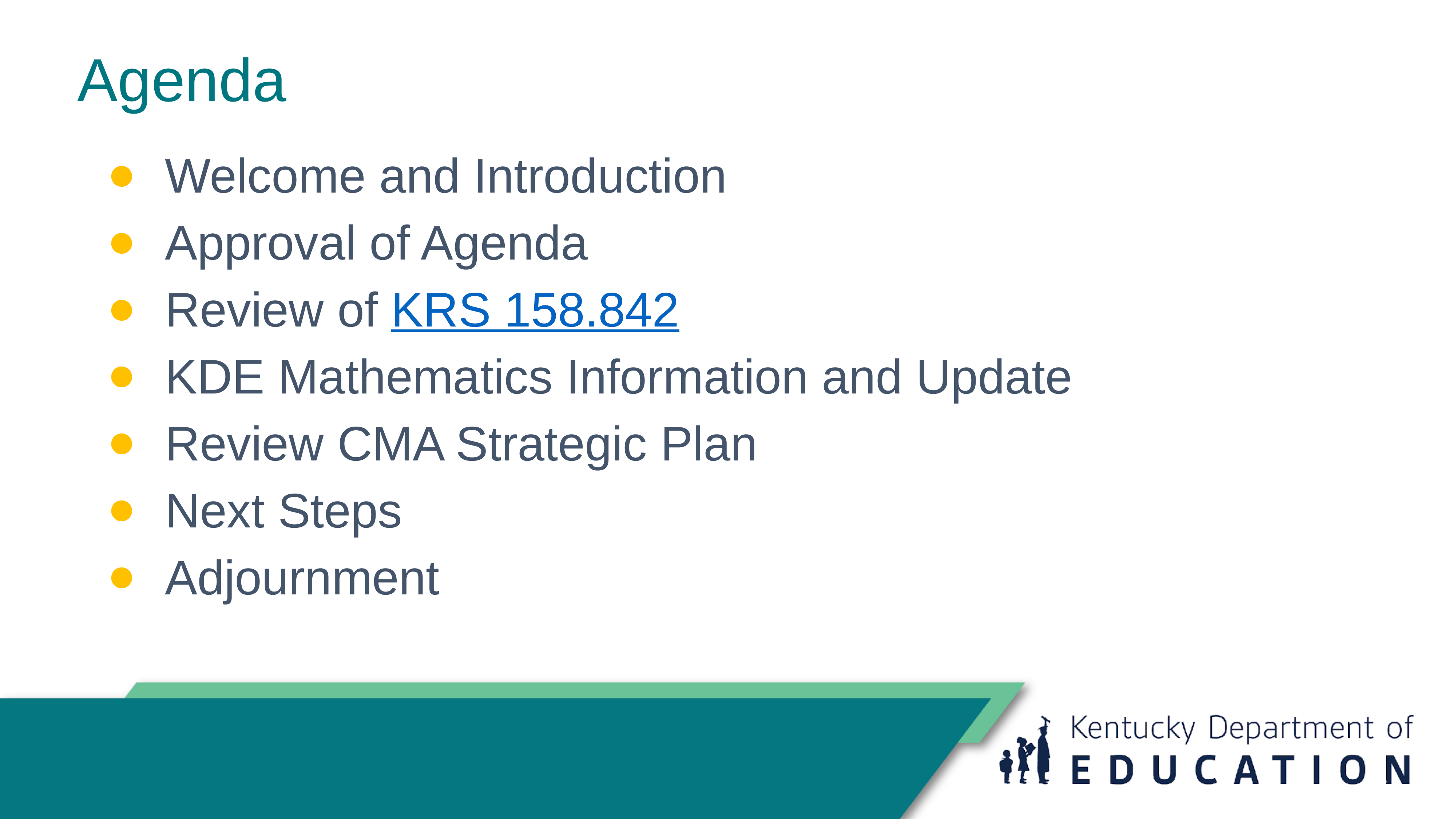

# Agenda
Welcome and Introduction
Approval of Agenda
Review of KRS 158.842
KDE Mathematics Information and Update
Review CMA Strategic Plan
Next Steps
Adjournment
8